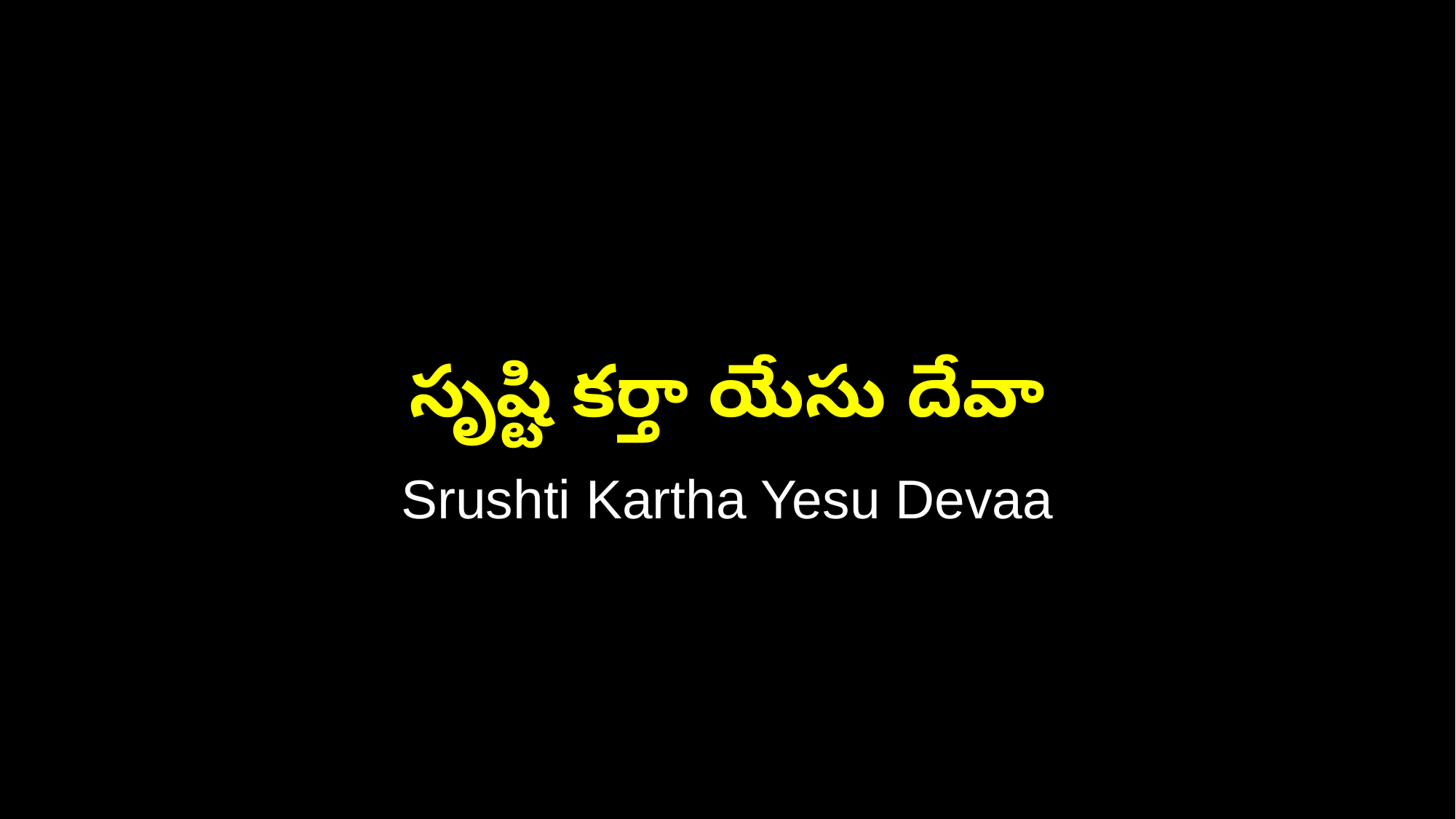

సృష్టి కర్తా యేసు దేవా
Srushti Kartha Yesu Devaa